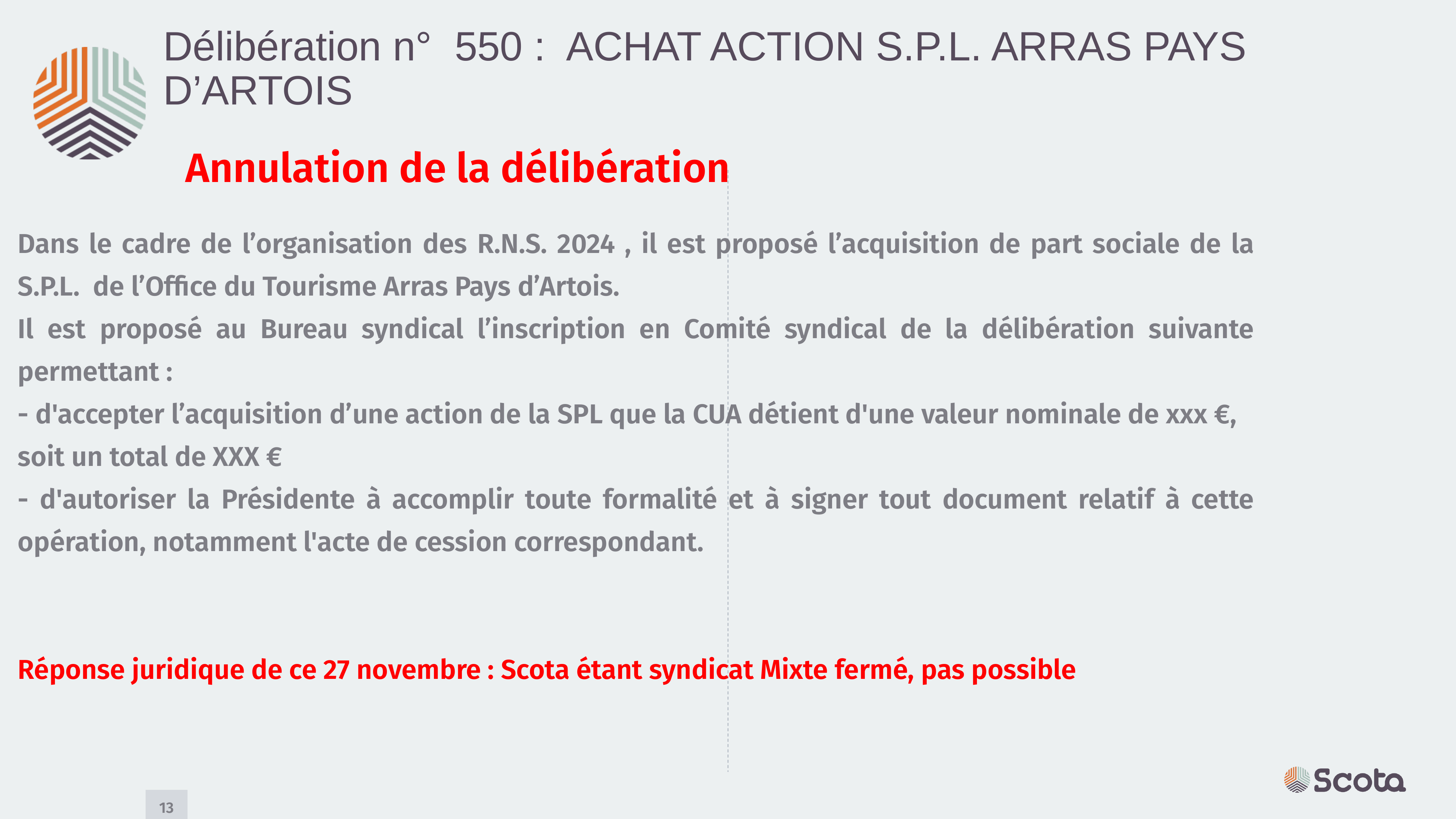

Délibération n°  550 :  ACHAT ACTION S.P.L. ARRAS PAYS D’ARTOIS

Annulation de la délibération

Dans le cadre de l’organisation des R.N.S. 2024 , il est proposé l’acquisition de part sociale de la S.P.L.  de l’Office du Tourisme Arras Pays d’Artois.
Il est proposé au Bureau syndical l’inscription en Comité syndical de la délibération suivante permettant :
- d'accepter l’acquisition d’une action de la SPL que la CUA détient d'une valeur nominale de xxx €,
soit un total de XXX €
- d'autoriser la Présidente à accomplir toute formalité et à signer tout document relatif à cette opération, notamment l'acte de cession correspondant.

Réponse juridique de ce 27 novembre : Scota étant syndicat Mixte fermé, pas possible

13